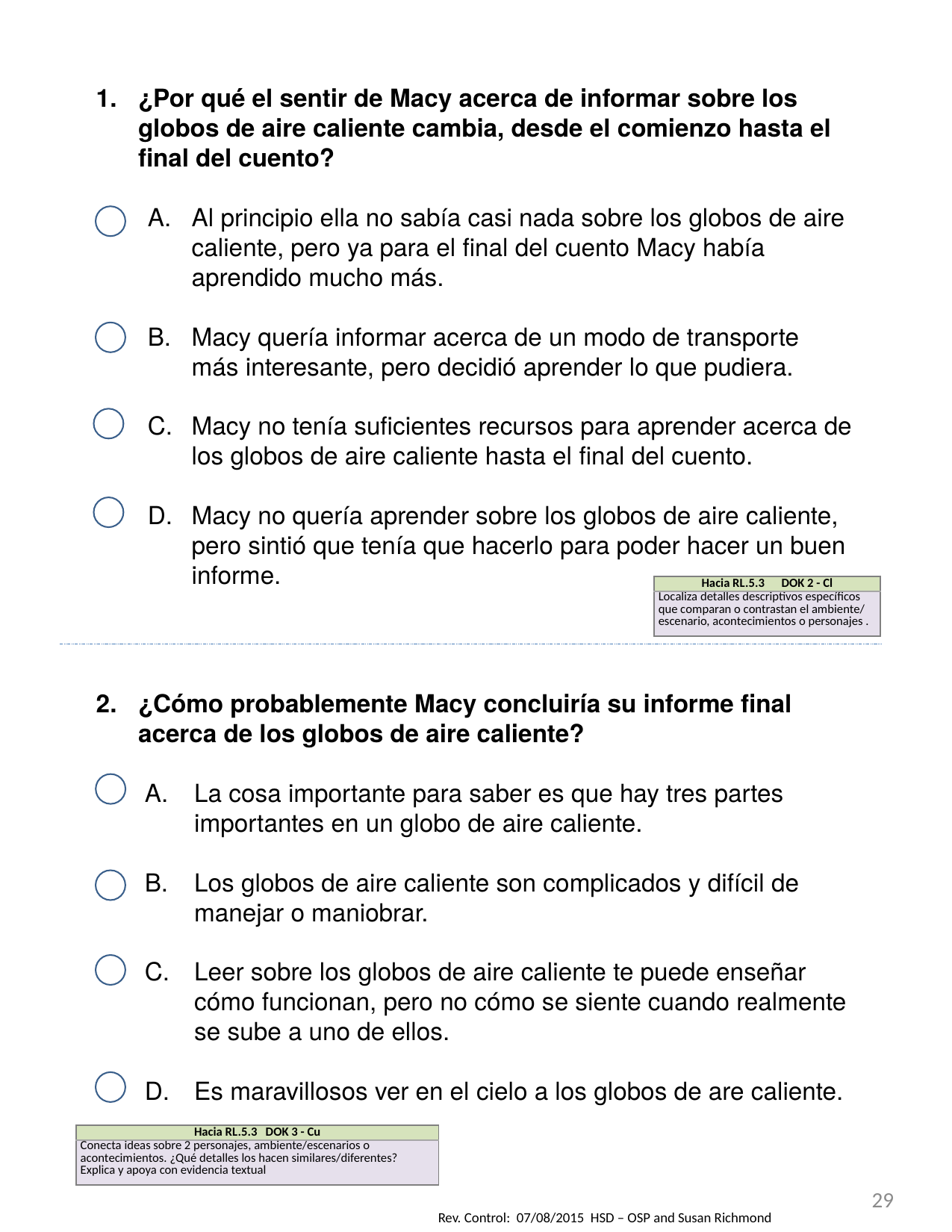

¿Por qué el sentir de Macy acerca de informar sobre los globos de aire caliente cambia, desde el comienzo hasta el final del cuento?

Al principio ella no sabía casi nada sobre los globos de aire caliente, pero ya para el final del cuento Macy había aprendido mucho más.

Macy quería informar acerca de un modo de transporte  más interesante, pero decidió aprender lo que pudiera.

Macy no tenía suficientes recursos para aprender acerca de los globos de aire caliente hasta el final del cuento.

Macy no quería aprender sobre los globos de aire caliente, pero sintió que tenía que hacerlo para poder hacer un buen informe.

| Hacia RL.5.3 DOK 2 - Cl |
| --- |
| Localiza detalles descriptivos específicos que comparan o contrastan el ambiente/ escenario, acontecimientos o personajes . |
¿Cómo probablemente Macy concluiría su informe final acerca de los globos de aire caliente?

La cosa importante para saber es que hay tres partes importantes en un globo de aire caliente.

Los globos de aire caliente son complicados y difícil de manejar o maniobrar.

Leer sobre los globos de aire caliente te puede enseñar cómo funcionan, pero no cómo se siente cuando realmente se sube a uno de ellos.

Es maravillosos ver en el cielo a los globos de are caliente.

| Hacia RL.5.3 DOK 3 - Cu |
| --- |
| Conecta ideas sobre 2 personajes, ambiente/escenarios o acontecimientos. ¿Qué detalles los hacen similares/diferentes? Explica y apoya con evidencia textual |
29